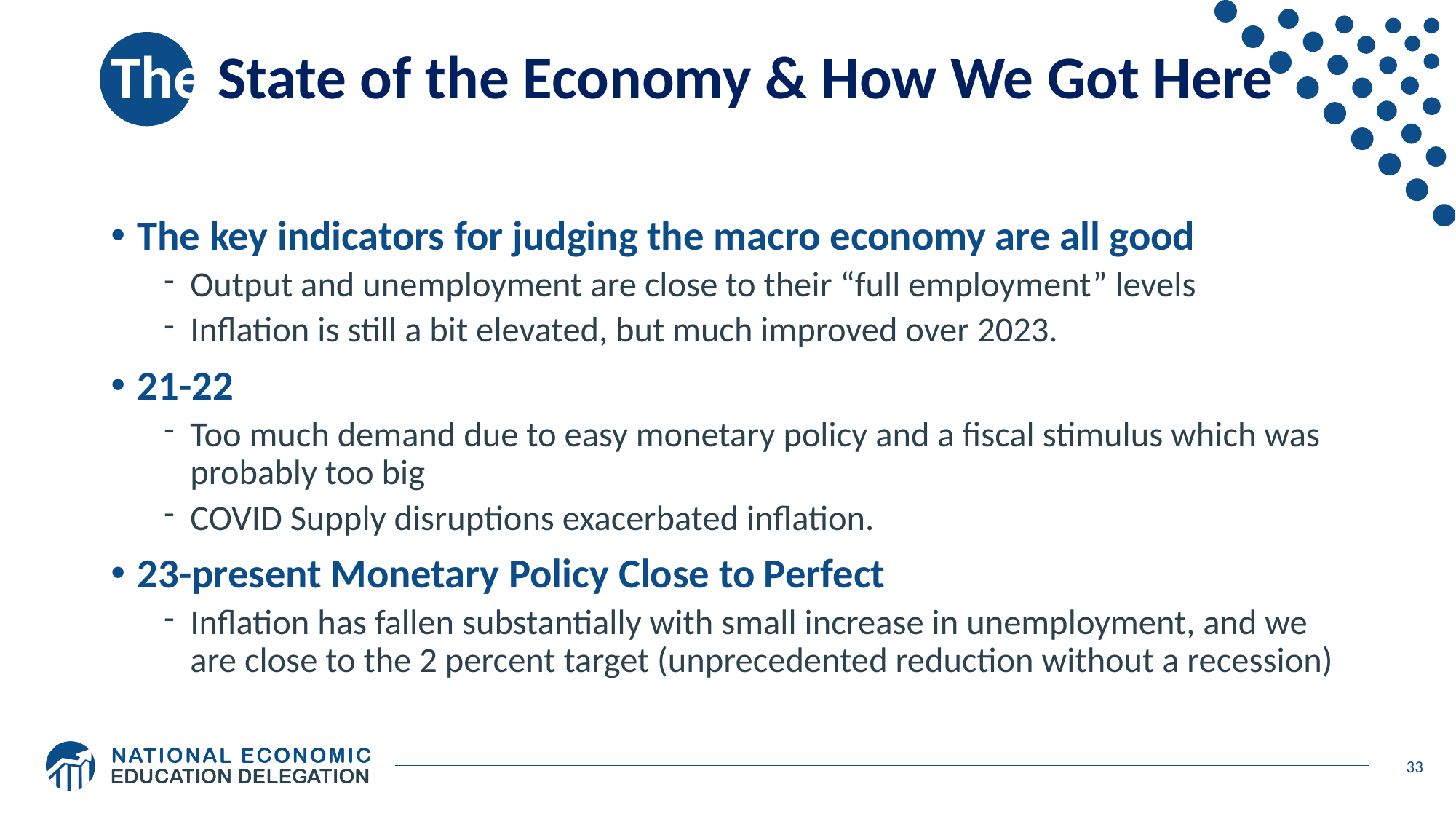

# The State of the Economy & How We Got Here
The key indicators for judging the macro economy are all good
Output and unemployment are close to their “full employment” levels
Inflation is still a bit elevated, but much improved over 2023.
21-22
Too much demand due to easy monetary policy and a fiscal stimulus which was probably too big
COVID Supply disruptions exacerbated inflation.
23-present Monetary Policy Close to Perfect
Inflation has fallen substantially with small increase in unemployment, and we are close to the 2 percent target (unprecedented reduction without a recession)
33